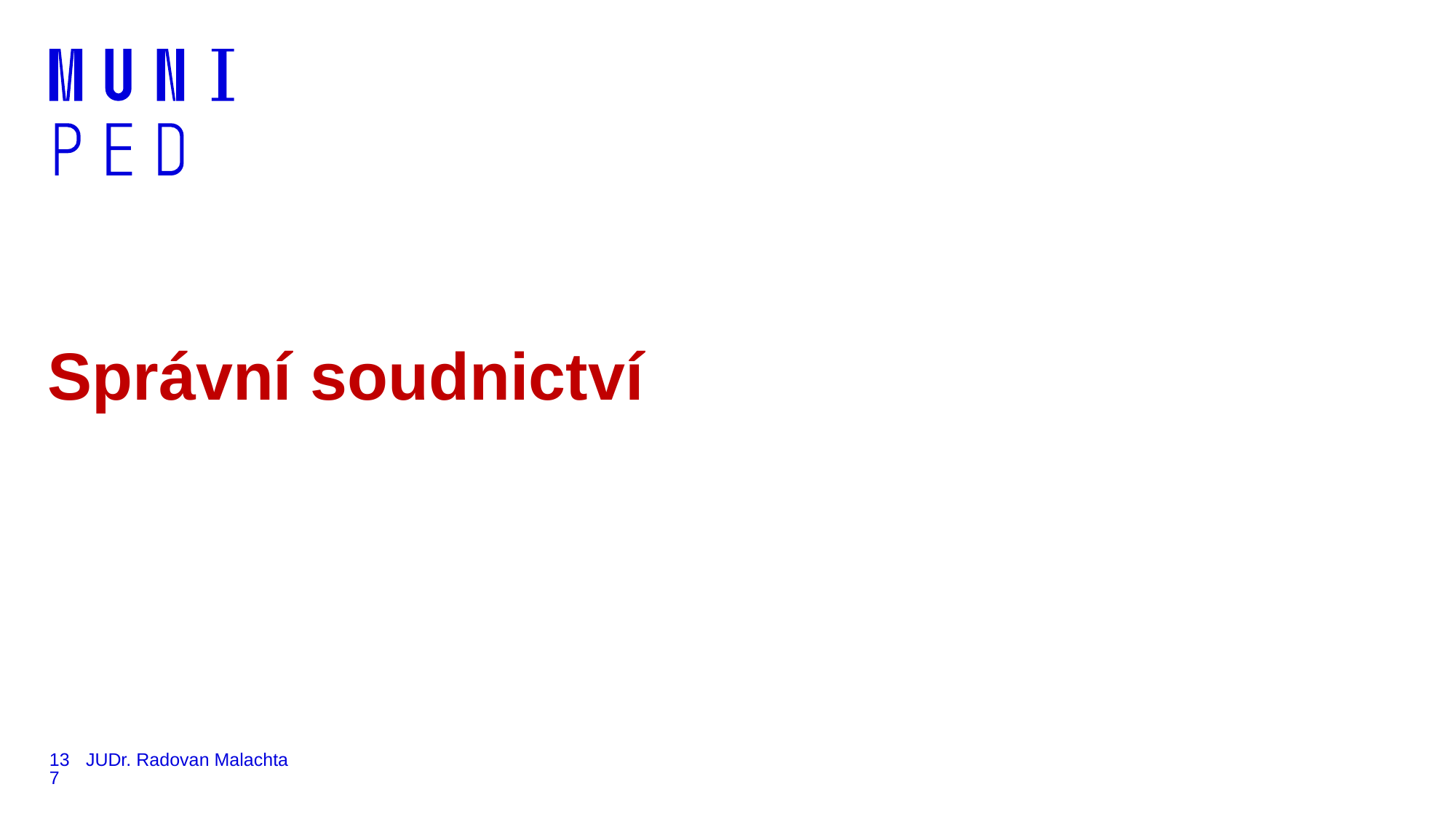

# Správní soudnictví
137
JUDr. Radovan Malachta